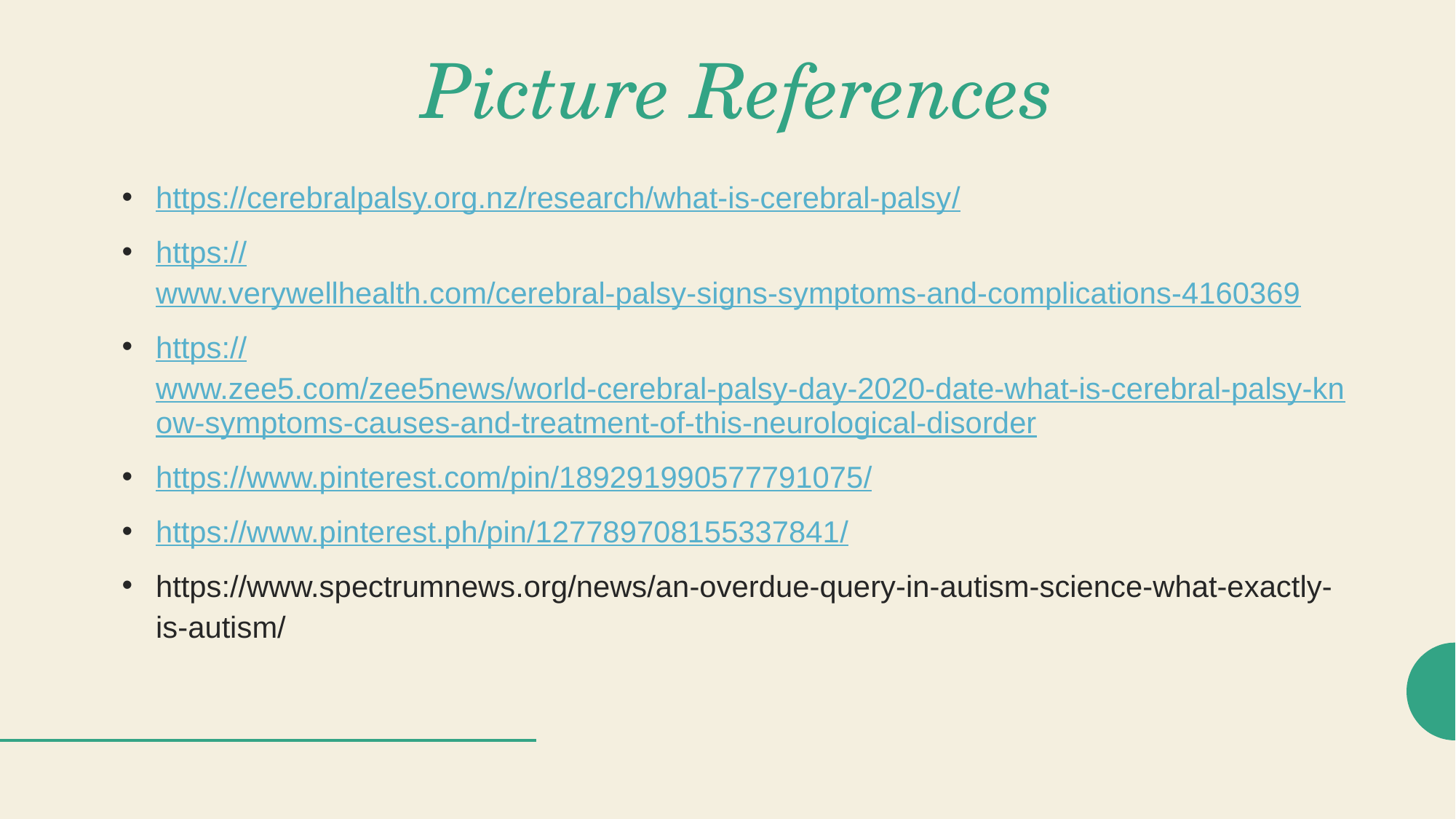

# Picture References
https://cerebralpalsy.org.nz/research/what-is-cerebral-palsy/
https://www.verywellhealth.com/cerebral-palsy-signs-symptoms-and-complications-4160369
https://www.zee5.com/zee5news/world-cerebral-palsy-day-2020-date-what-is-cerebral-palsy-know-symptoms-causes-and-treatment-of-this-neurological-disorder
https://www.pinterest.com/pin/189291990577791075/
https://www.pinterest.ph/pin/127789708155337841/
https://www.spectrumnews.org/news/an-overdue-query-in-autism-science-what-exactly-is-autism/